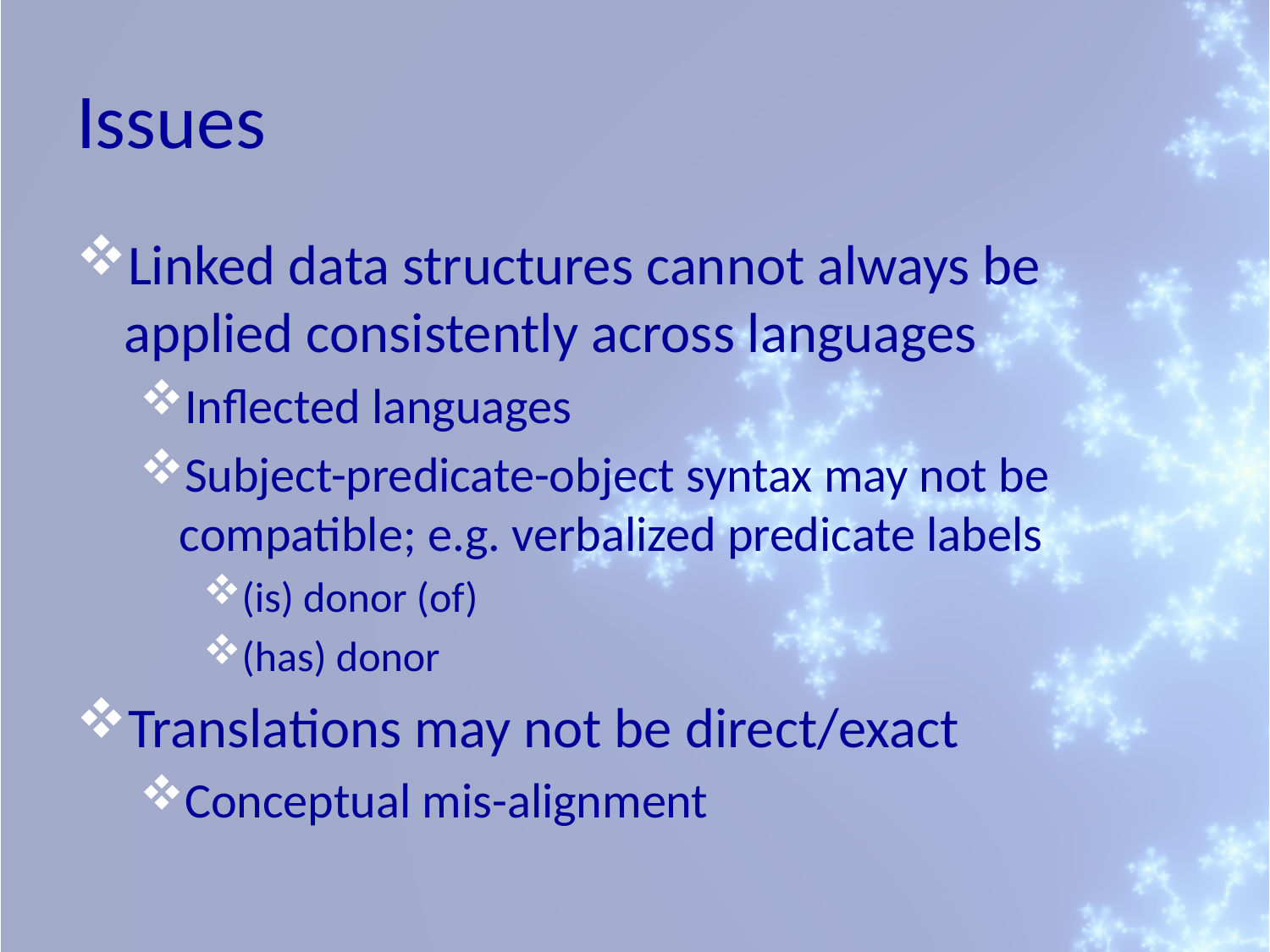

# Issues
Linked data structures cannot always be applied consistently across languages
Inflected languages
Subject-predicate-object syntax may not be compatible; e.g. verbalized predicate labels
(is) donor (of)
(has) donor
Translations may not be direct/exact
Conceptual mis-alignment